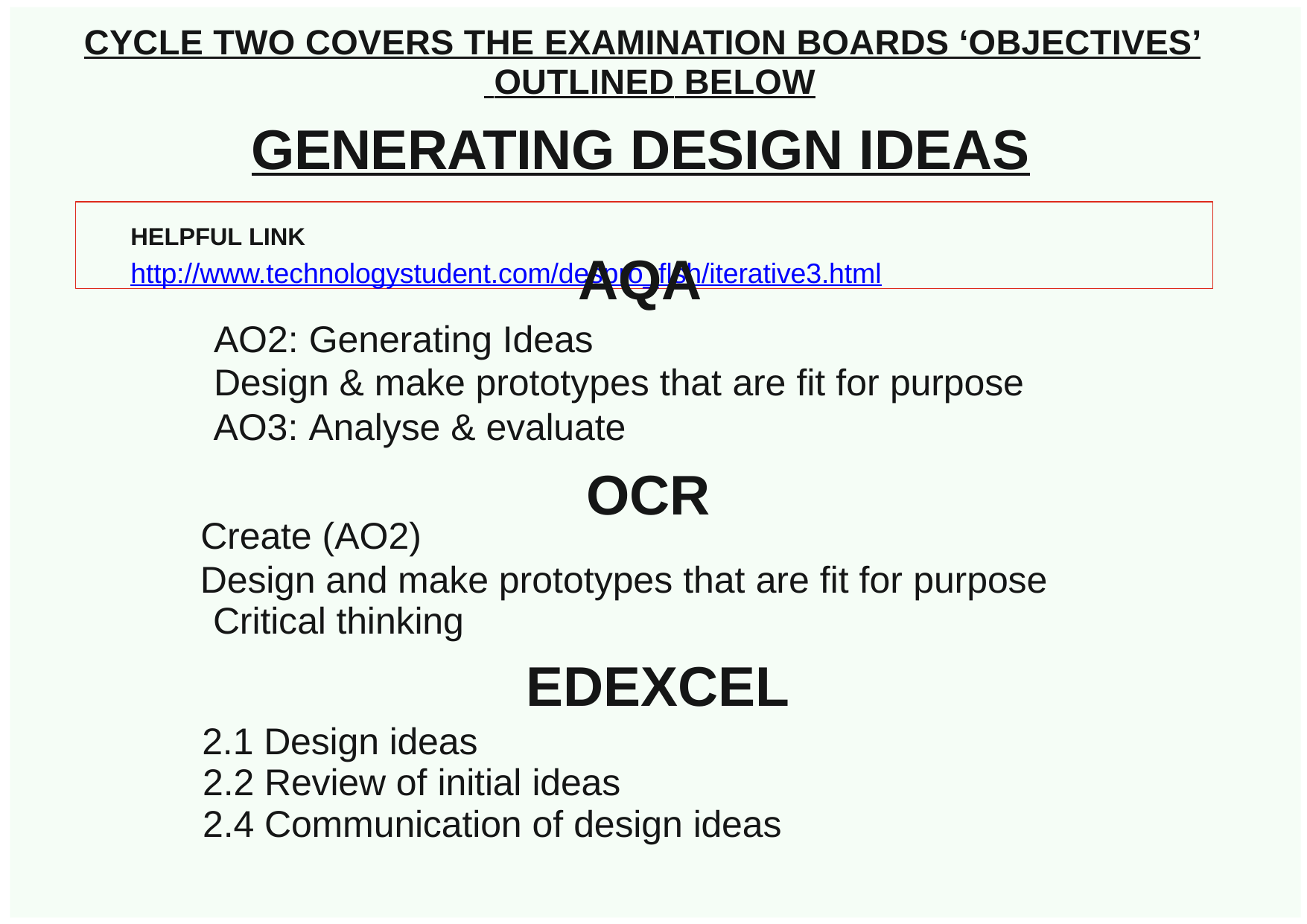

CYCLE TWO COVERS THE EXAMINATION BOARDS ‘OBJECTIVES’  OUTLINED BELOW
# GENERATING DESIGN IDEAS
HELPFUL LINK	http://www.technologystudent.com/despro_ﬂsh/iterative3.html
AQA
AO2: Generating Ideas
Design & make prototypes that are ﬁt for purpose
AO3: Analyse & evaluate
OCR
Create (AO2)
Design and make prototypes that are ﬁt for purpose  Critical thinking
EDEXCEL
2.1 Design ideas
2.2 Review of initial ideas
2.4 Communication of design ideas